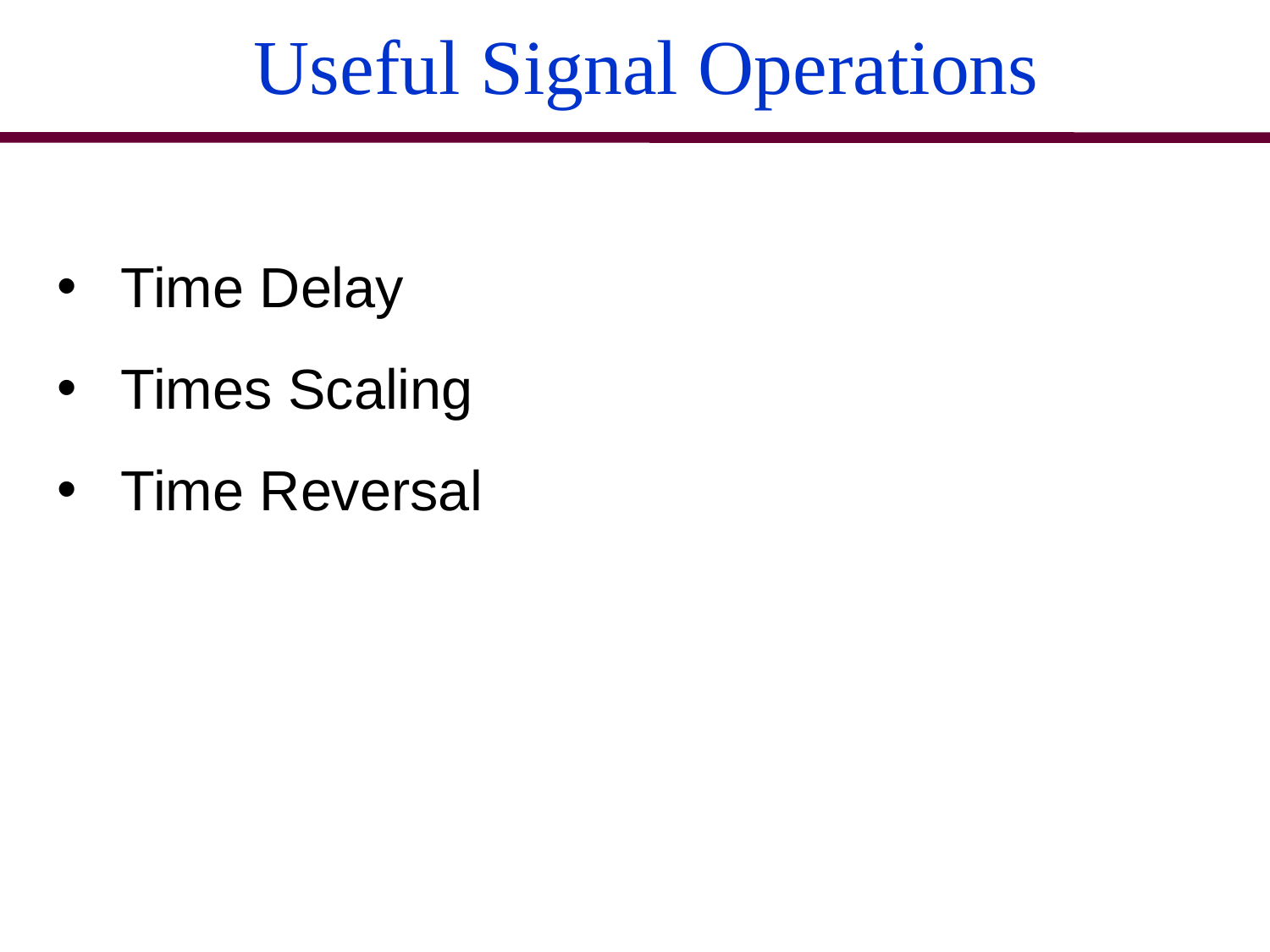

Useful Signal Operations

Time Delay
Times Scaling
Time Reversal